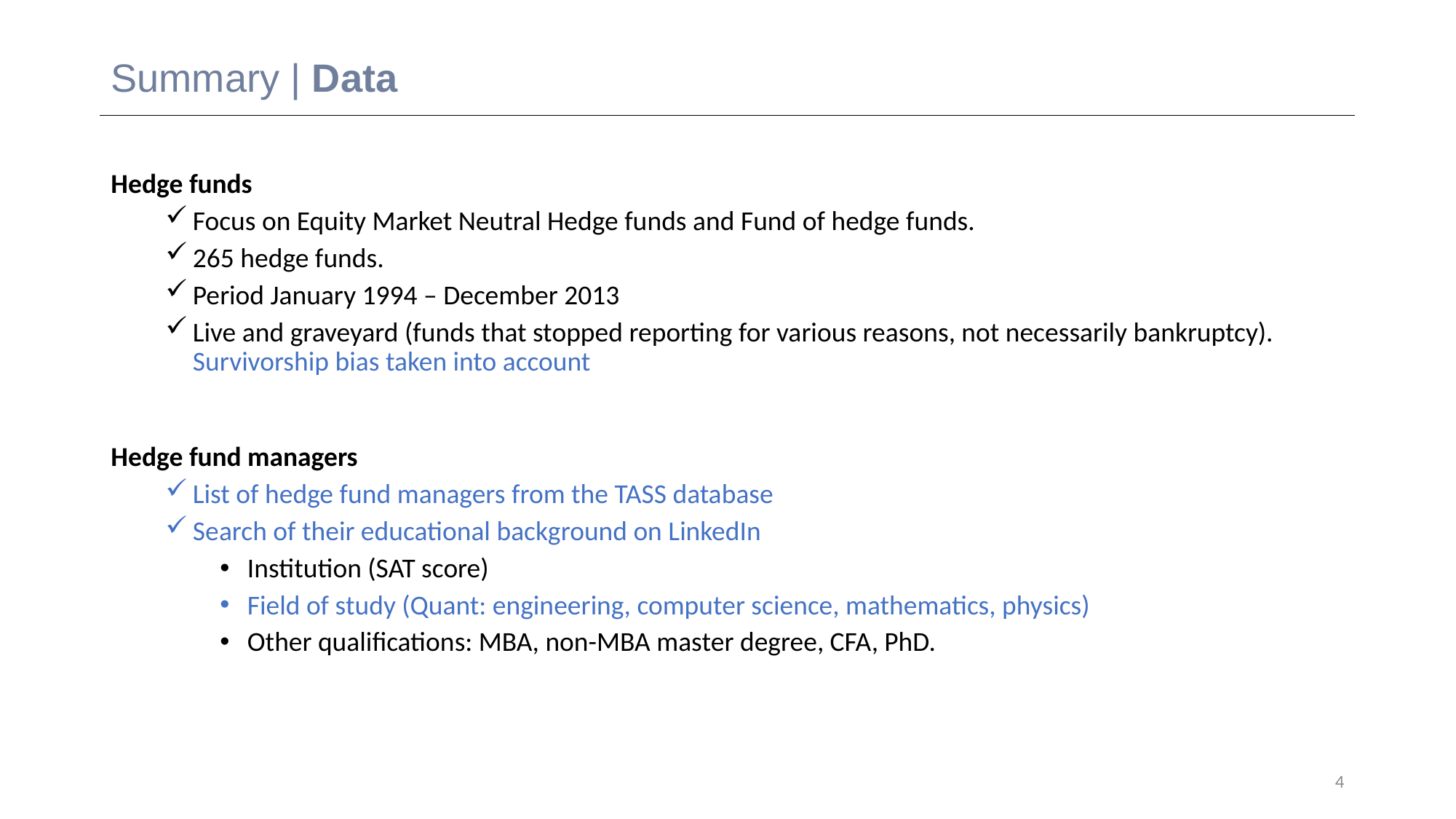

# Summary | Data

Hedge funds
Focus on Equity Market Neutral Hedge funds and Fund of hedge funds.
265 hedge funds.
Period January 1994 – December 2013
Live and graveyard (funds that stopped reporting for various reasons, not necessarily bankruptcy). Survivorship bias taken into account

Hedge fund managers
List of hedge fund managers from the TASS database
Search of their educational background on LinkedIn
Institution (SAT score)
Field of study (Quant: engineering, computer science, mathematics, physics)
Other qualifications: MBA, non-MBA master degree, CFA, PhD.
4